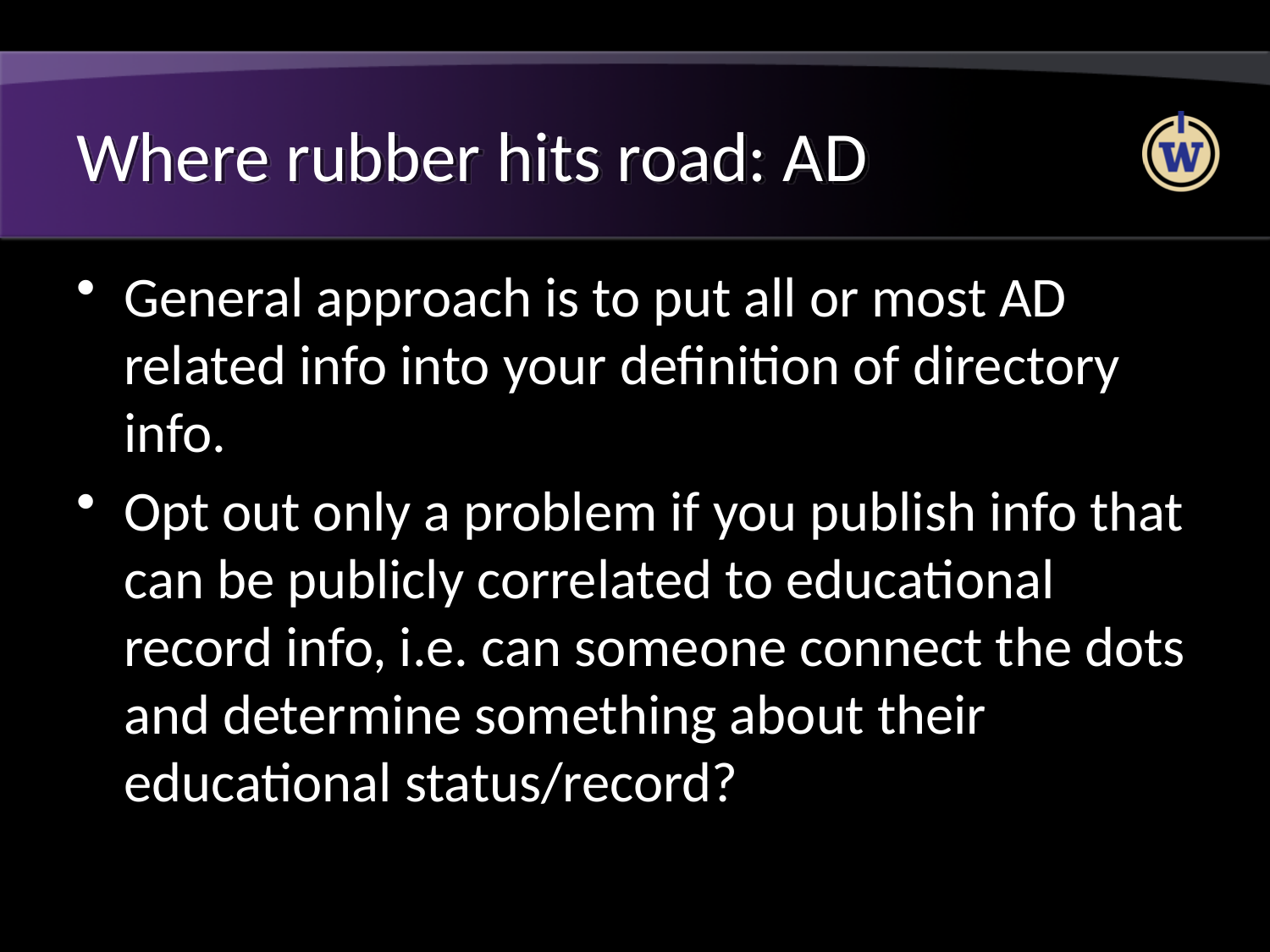

# Where rubber hits road: AD
General approach is to put all or most AD related info into your definition of directory info.
Opt out only a problem if you publish info that can be publicly correlated to educational record info, i.e. can someone connect the dots and determine something about their educational status/record?